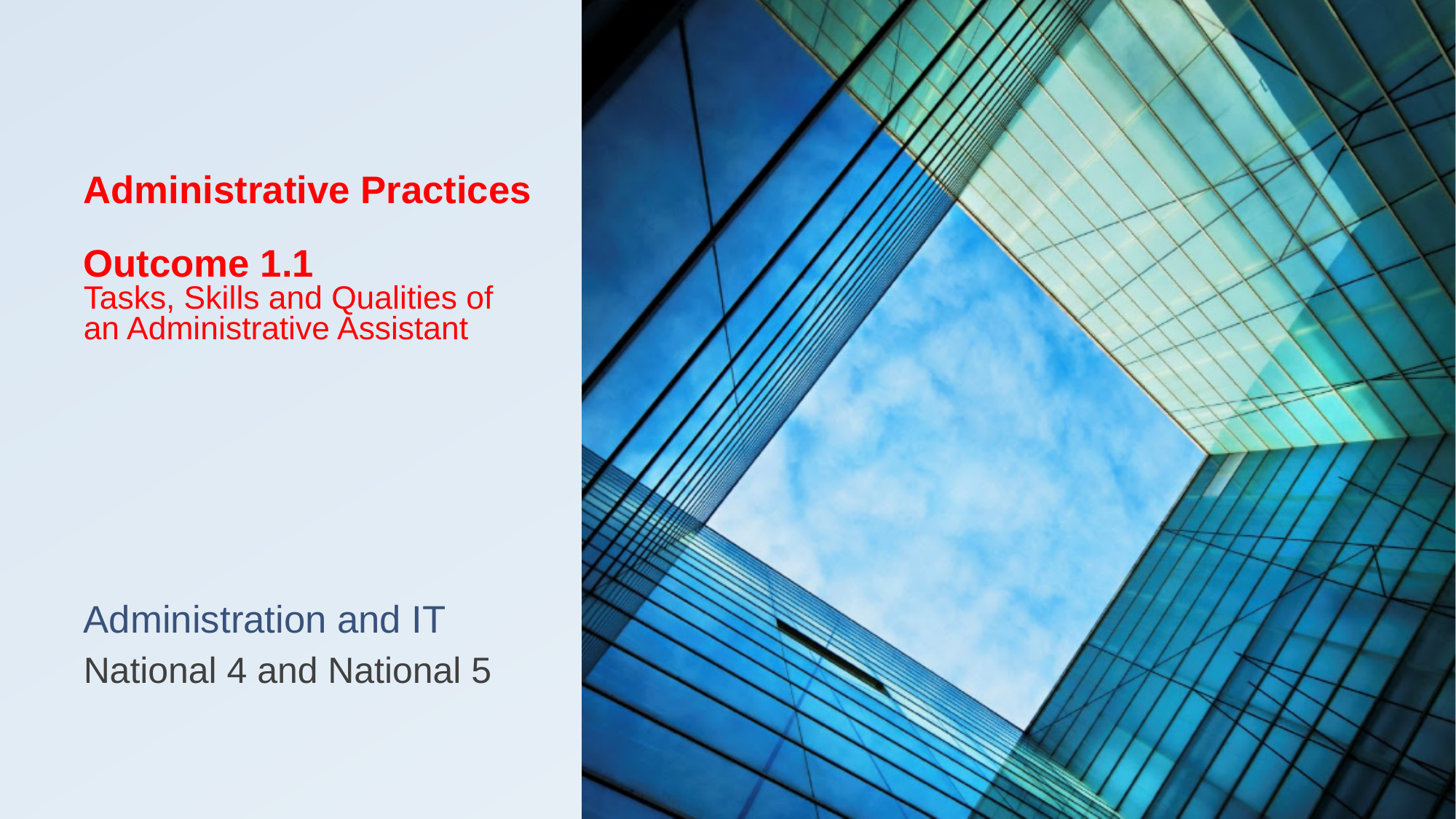

# Administrative Practices Outcome 1.1 Tasks, Skills and Qualities of an Administrative Assistant Administration and IT
National 4 and National 5